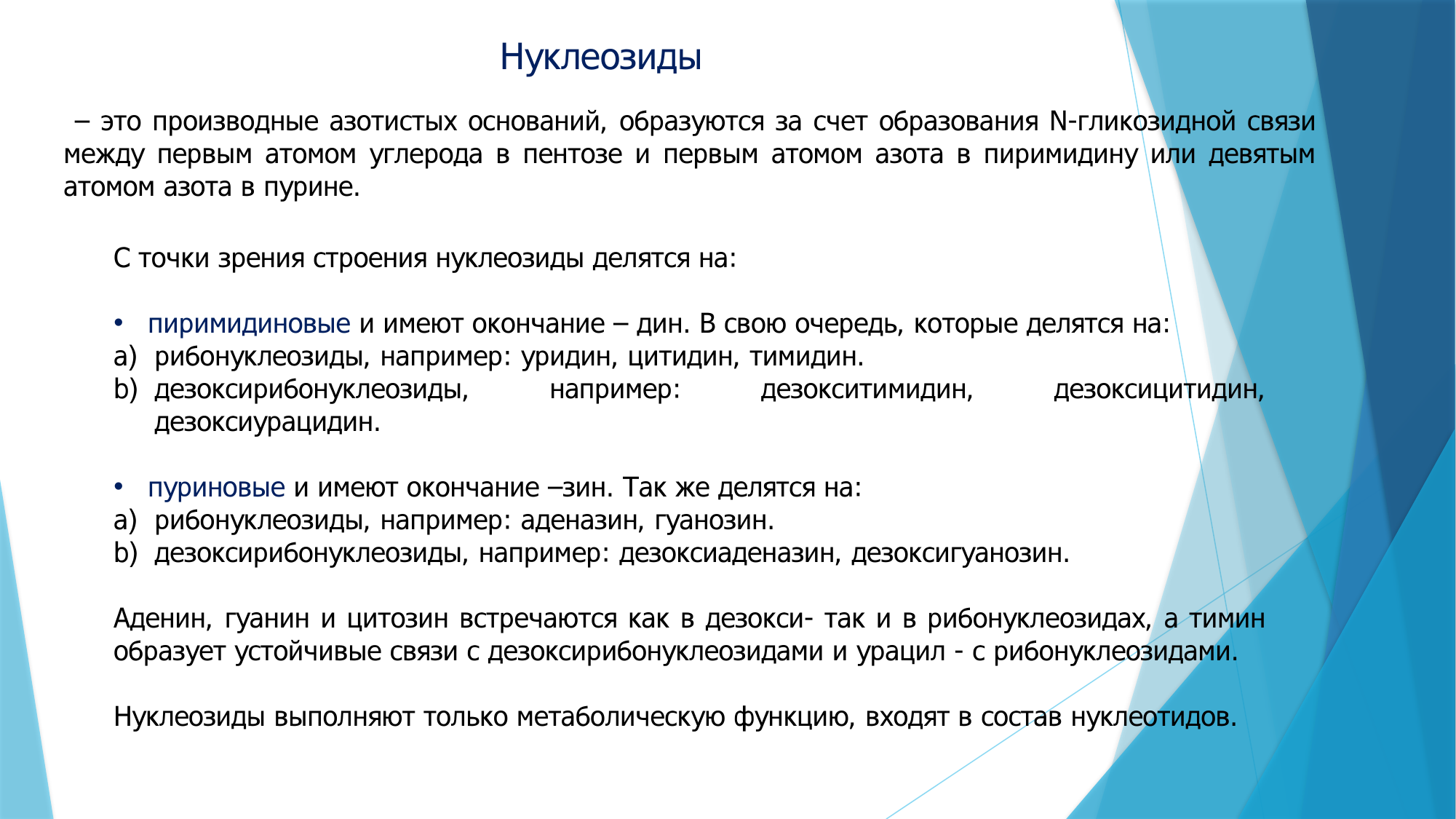

Нуклеозиды
 – это производные азотистых оснований, образуются за счет образования N-гликозидной связи между первым атомом углерода в пентозе и первым атомом азота в пиримидину или девятым атомом азота в пурине.
С точки зрения строения нуклеозиды делятся на:

пиримидиновые и имеют окончание – дин. В свою очередь, которые делятся на:
рибонуклеозиды, например: уридин, цитидин, тимидин.
дезоксирибонуклеозиды, например: дезокситимидин, дезоксицитидин, дезоксиурацидин.

пуриновые и имеют окончание –зин. Так же делятся на:
рибонуклеозиды, например: аденазин, гуанозин.
дезоксирибонуклеозиды, например: дезоксиаденазин, дезоксигуанозин.

Аденин, гуанин и цитозин встречаются как в дезокси- так и в рибонуклеозидах, а тимин образует устойчивые связи с дезоксирибонуклеозидами и урацил - с рибонуклеозидами.

Нуклеозиды выполняют только метаболическую функцию, входят в состав нуклеотидов.